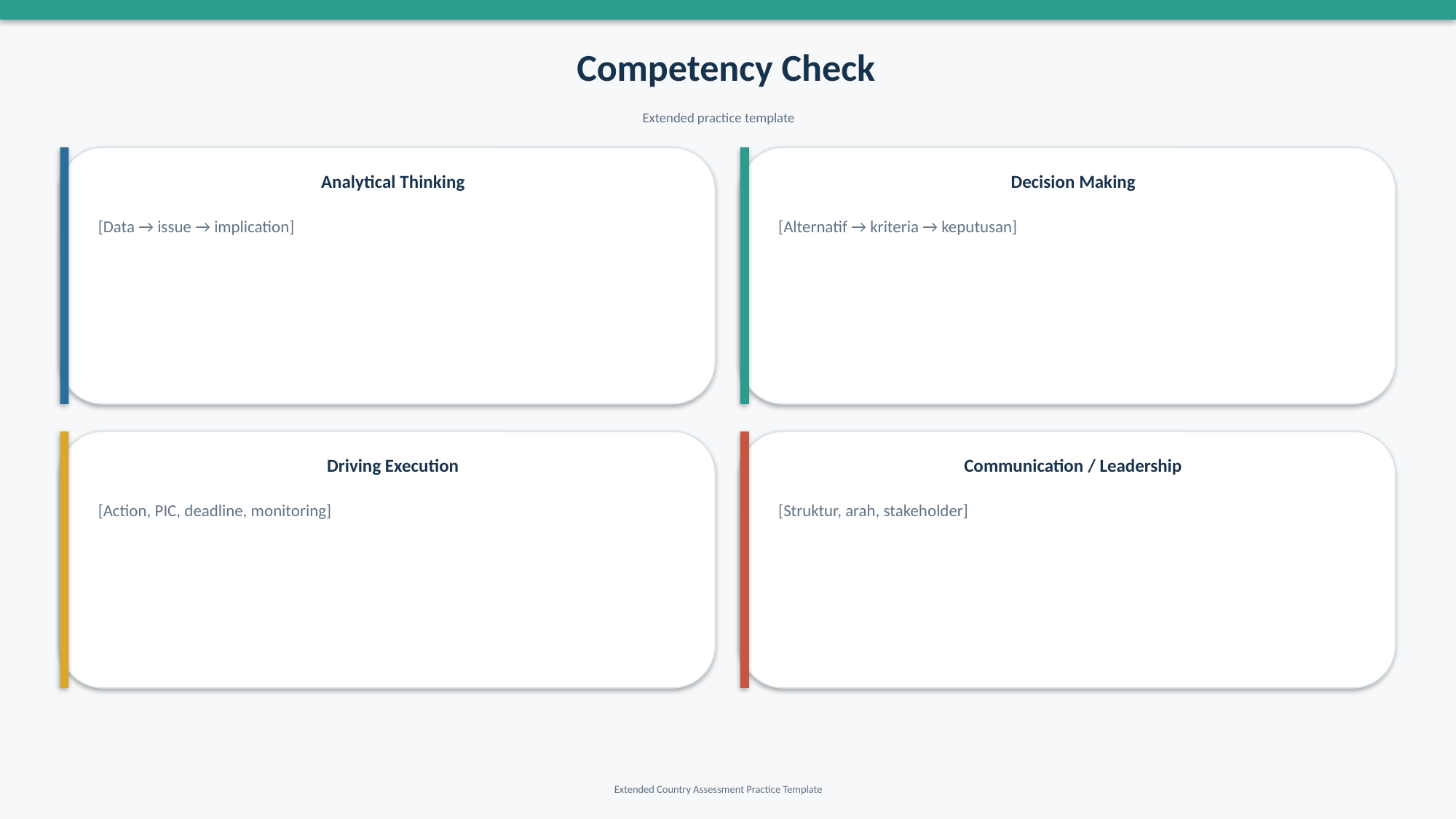

Competency Check
Extended practice template

Analytical Thinking
Decision Making
[Data → issue → implication]
[Alternatif → kriteria → keputusan]

Driving Execution
Communication / Leadership
[Action, PIC, deadline, monitoring]
[Struktur, arah, stakeholder]
Extended Country Assessment Practice Template